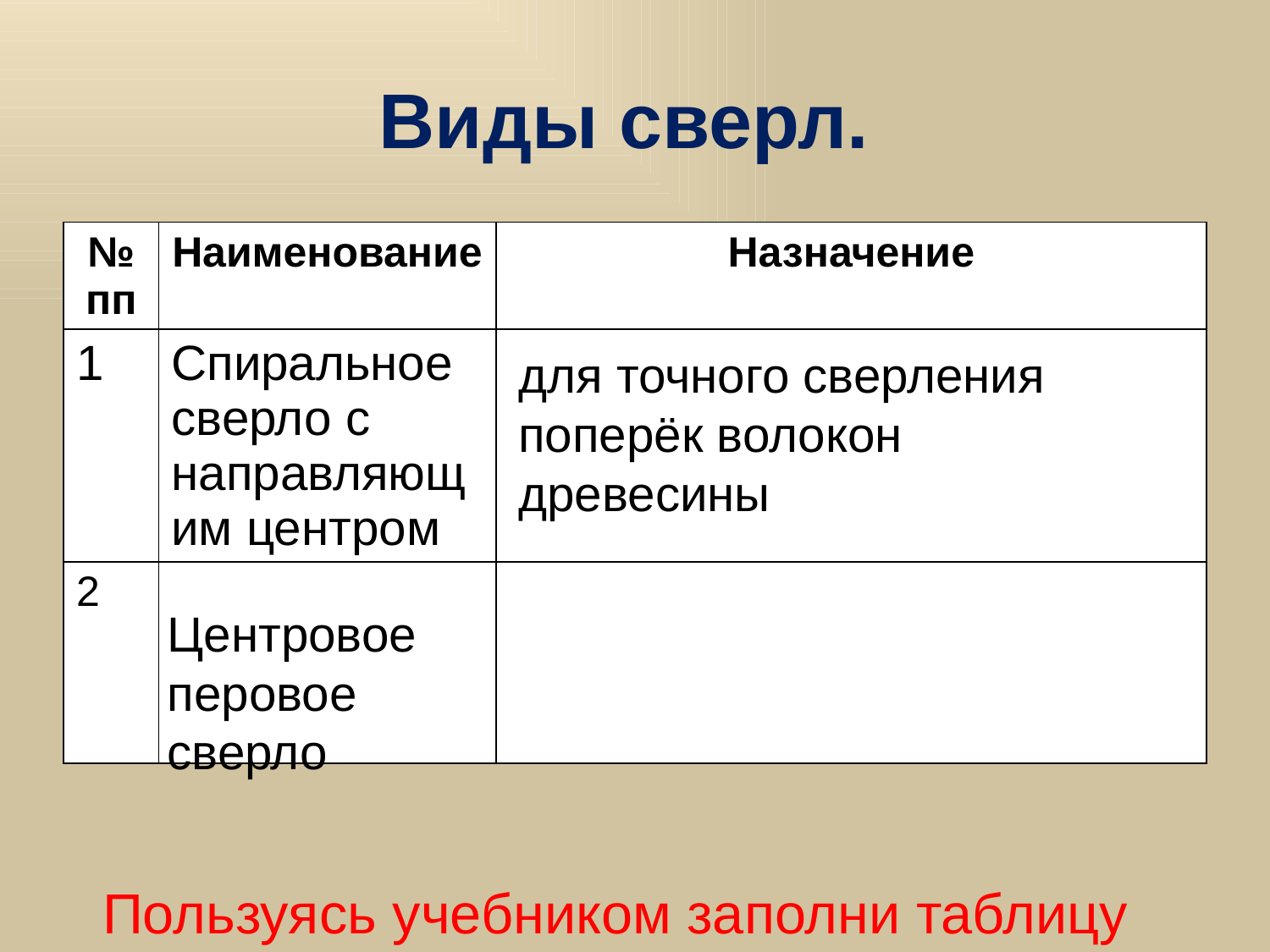

# Виды сверл.
| № пп | Наименование | Назначение |
| --- | --- | --- |
| 1 | Спиральное сверло с направляющим центром |  |
| 2 |  |  |
для точного сверления поперёк волокон древесины
Центровое перовое сверло
Пользуясь учебником заполни таблицу